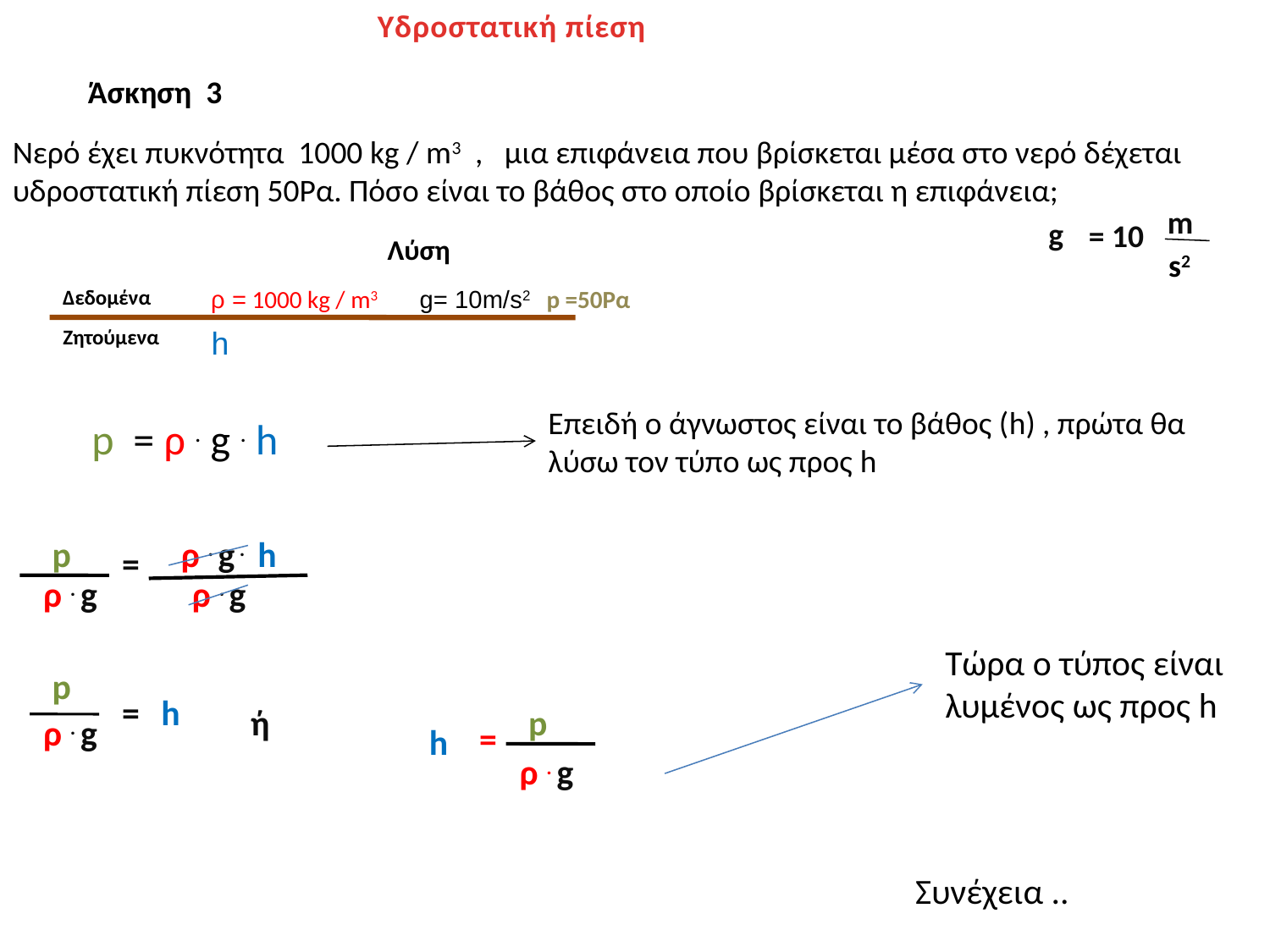

Υδροστατική πίεση
Άσκηση  3

Νερό έχει πυκνότητα  1000 kg / m3  ,   μια επιφάνεια που βρίσκεται μέσα στο νερό δέχεται υδροστατική πίεση 50Ρα. Πόσο είναι το βάθος στο οποίο βρίσκεται η επιφάνεια;
m
g
= 10
Λύση
s2
Δεδομένα
ρ = 1000 kg / m3      g= 10m/s2    p =50Ρα
Ζητούμενα

h
Επειδή ο άγνωστος είναι το βάθος (h) , πρώτα θα λύσω τον τύπο ως προς h
p  = ρ . g . h
p
ρ . g .  h
=
ρ . g
ρ . g
Τώρα ο τύπος είναι λυμένος ως προς h
p
=
h
ή
p
ρ . g
=
h
ρ . g
Συνέχεια ..